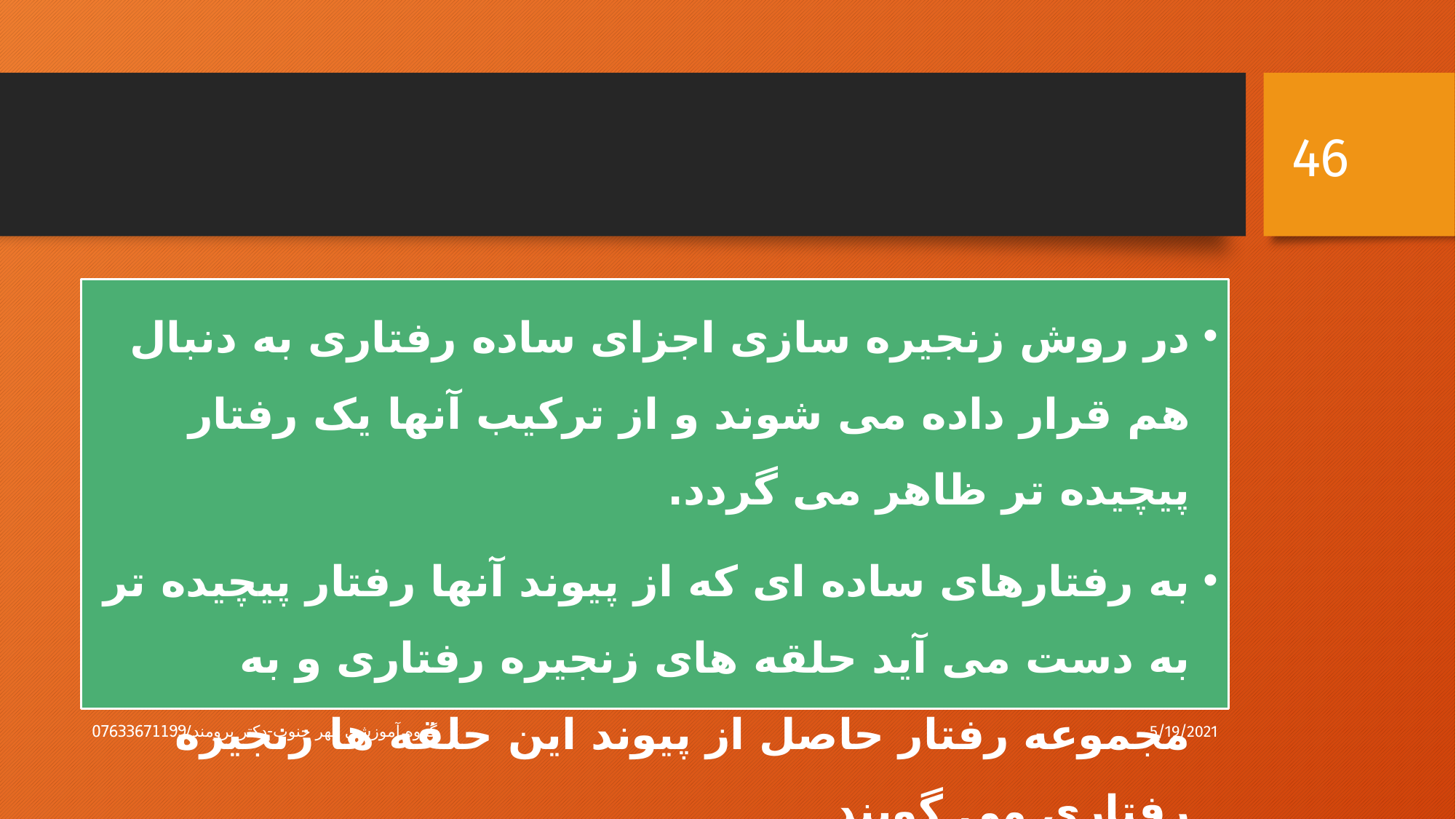

46
#
در روش زنجیره سازی اجزای ساده رفتاری به دنبال هم قرار داده می شوند و از ترکیب آنها یک رفتار پیچیده تر ظاهر می گردد.
به رفتارهای ساده ای که از پیوند آنها رفتار پیچیده تر به دست می آید حلقه های زنجیره رفتاری و به مجموعه رفتار حاصل از پیوند این حلقه ها زنجیره رفتاری می گویند
5/19/2021
گروه آموزشی مهر حنوب-دکتر برومند/07633671199